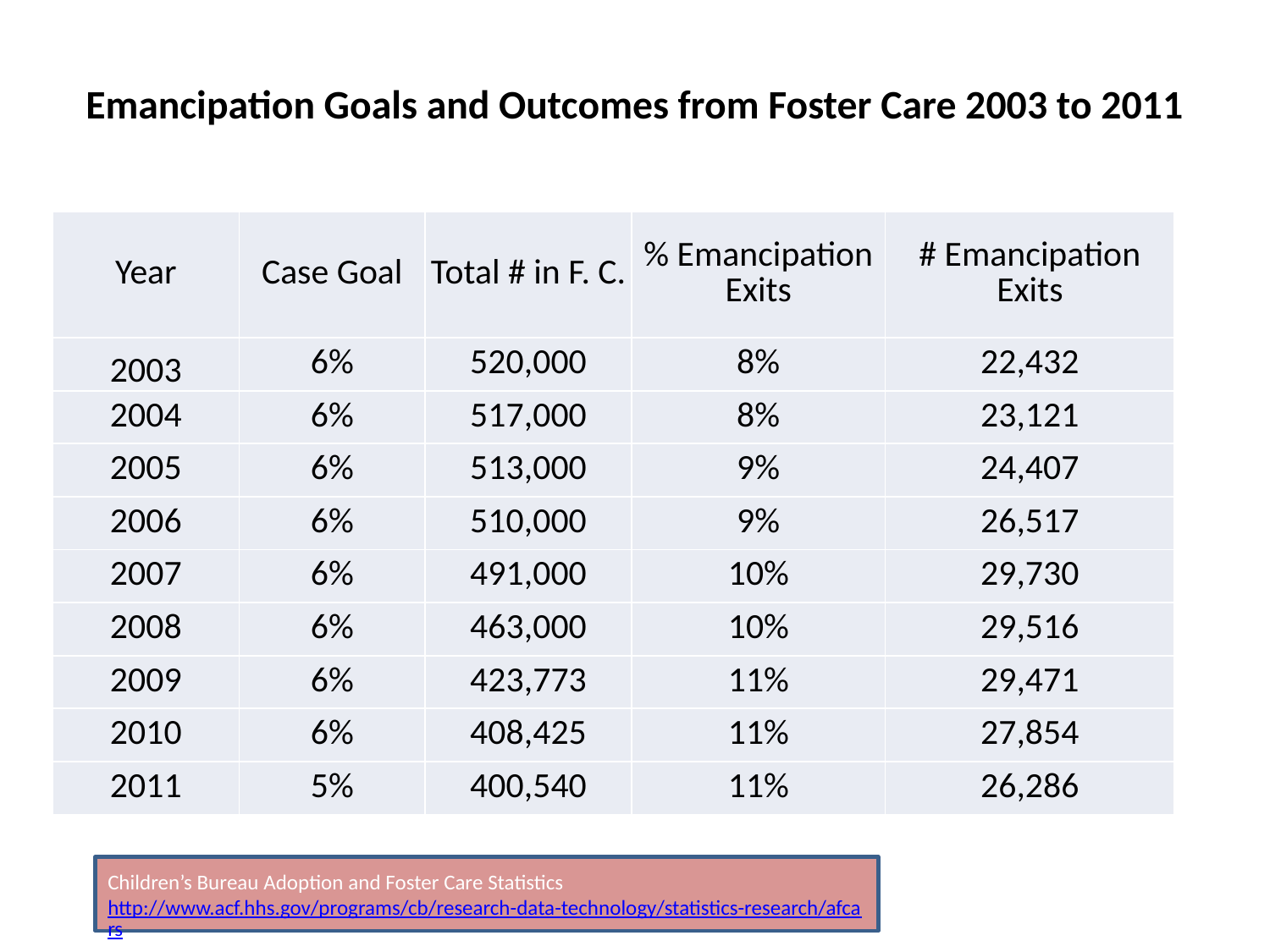

# Emancipation Goals and Outcomes from Foster Care 2003 to 2011
| Year | Case Goal | Total # in F. C. | % Emancipation Exits | # Emancipation Exits |
| --- | --- | --- | --- | --- |
| 2003 | 6% | 520,000 | 8% | 22,432 |
| 2004 | 6% | 517,000 | 8% | 23,121 |
| 2005 | 6% | 513,000 | 9% | 24,407 |
| 2006 | 6% | 510,000 | 9% | 26,517 |
| 2007 | 6% | 491,000 | 10% | 29,730 |
| 2008 | 6% | 463,000 | 10% | 29,516 |
| 2009 | 6% | 423,773 | 11% | 29,471 |
| 2010 | 6% | 408,425 | 11% | 27,854 |
| 2011 | 5% | 400,540 | 11% | 26,286 |
Children’s Bureau Adoption and Foster Care Statistics
http://www.acf.hhs.gov/programs/cb/research-data-technology/statistics-research/afcars